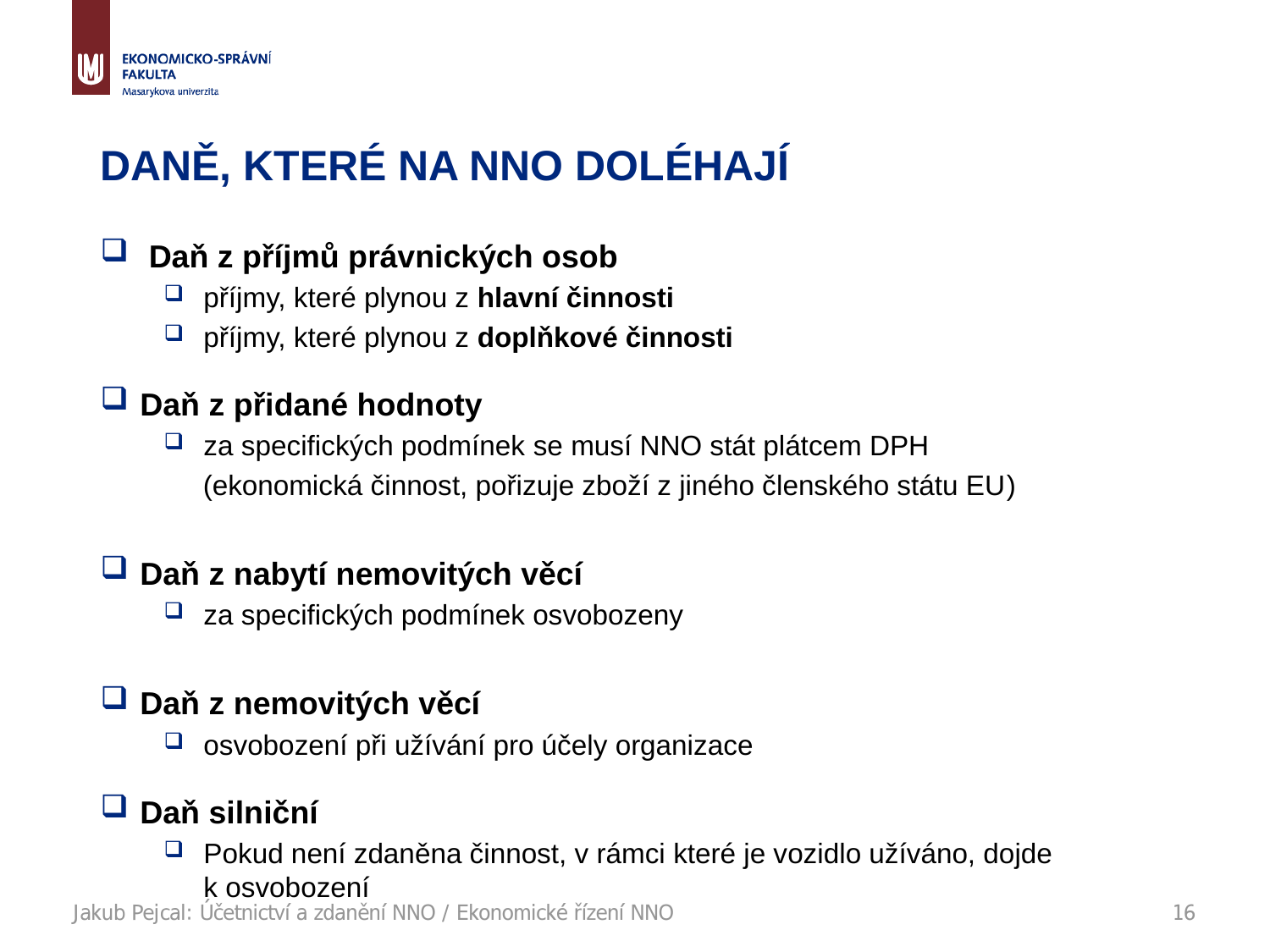

# Daně, které na NNO doléhají
 Daň z příjmů právnických osob
příjmy, které plynou z hlavní činnosti
příjmy, které plynou z doplňkové činnosti

Daň z přidané hodnoty
za specifických podmínek se musí NNO stát plátcem DPH
     (ekonomická činnost, pořizuje zboží z jiného členského státu EU)

Daň z nabytí nemovitých věcí
za specifických podmínek osvobozeny

Daň z nemovitých věcí
osvobození při užívání pro účely organizace

Daň silniční
Pokud není zdaněna činnost, v rámci které je vozidlo užíváno, dojde                 k osvobození
Jakub Pejcal: Účetnictví a zdanění NNO / Ekonomické řízení NNO
16